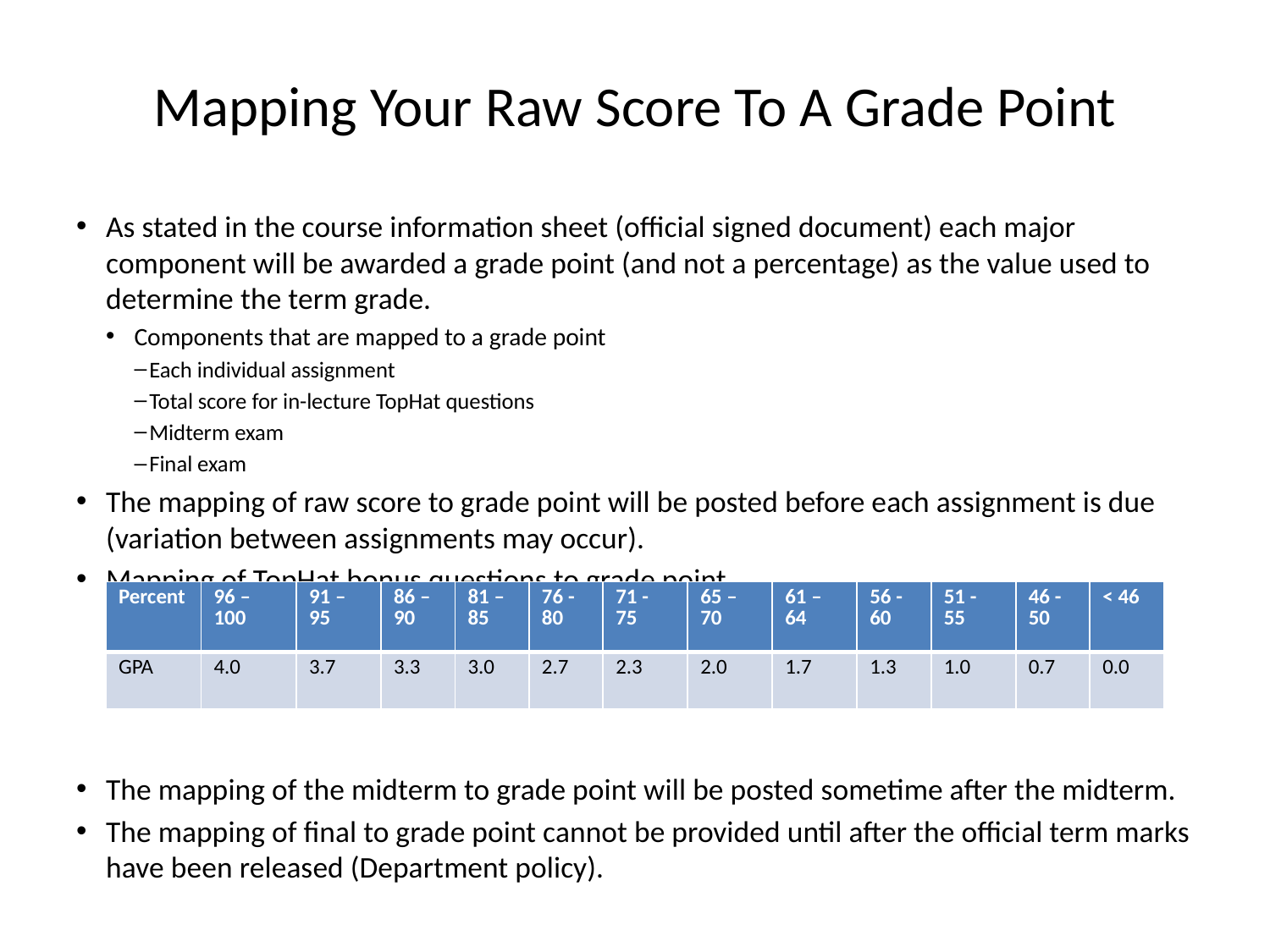

# Mapping Your Raw Score To A Grade Point
As stated in the course information sheet (official signed document) each major component will be awarded a grade point (and not a percentage) as the value used to determine the term grade.
Components that are mapped to a grade point
Each individual assignment
Total score for in-lecture TopHat questions
Midterm exam
Final exam
The mapping of raw score to grade point will be posted before each assignment is due (variation between assignments may occur).
Mapping of TopHat bonus questions to grade point

The mapping of the midterm to grade point will be posted sometime after the midterm.
The mapping of final to grade point cannot be provided until after the official term marks have been released (Department policy).

| Percent | 96 – 100 | 91 – 95 | 86 – 90 | 81 – 85 | 76 - 80 | 71 - 75 | 65 – 70 | 61 – 64 | 56 -60 | 51 - 55 | 46 - 50 | < 46 |
| --- | --- | --- | --- | --- | --- | --- | --- | --- | --- | --- | --- | --- |
| GPA | 4.0 | 3.7 | 3.3 | 3.0 | 2.7 | 2.3 | 2.0 | 1.7 | 1.3 | 1.0 | 0.7 | 0.0 |